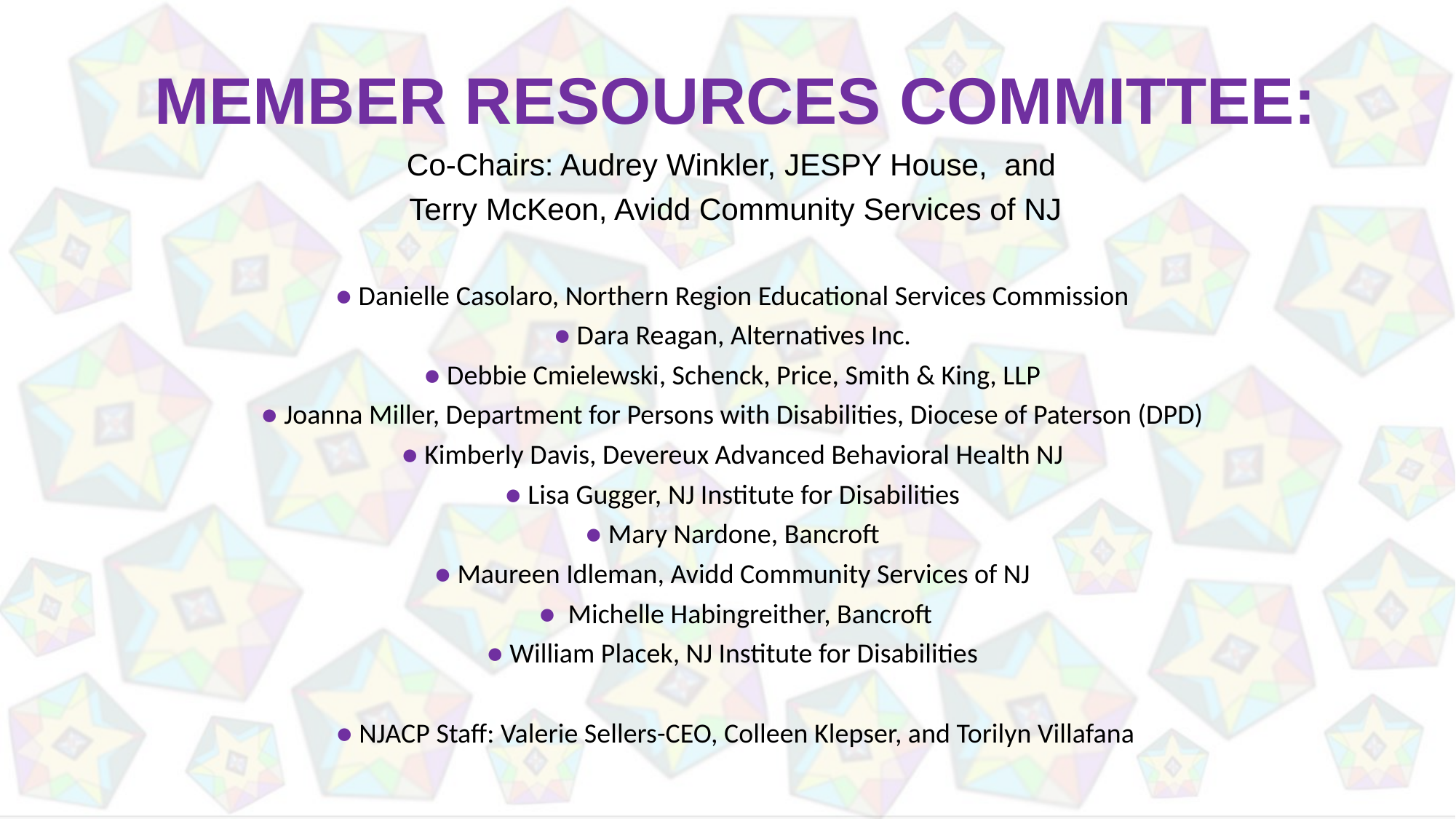

Member Resources Committee:
Co-Chairs: Audrey Winkler, JESPY House,  and
Terry McKeon, Avidd Community Services of NJ

● Danielle Casolaro, Northern Region Educational Services Commission
● Dara Reagan, Alternatives Inc.
● Debbie Cmielewski, Schenck, Price, Smith & King, LLP
● Joanna Miller, Department for Persons with Disabilities, Diocese of Paterson (DPD)
● Kimberly Davis, Devereux Advanced Behavioral Health NJ
● Lisa Gugger, NJ Institute for Disabilities
● Mary Nardone, Bancroft
● Maureen Idleman, Avidd Community Services of NJ
●  Michelle Habingreither, Bancroft
● William Placek, NJ Institute for Disabilities

● NJACP Staff: Valerie Sellers-CEO, Colleen Klepser, and Torilyn Villafana